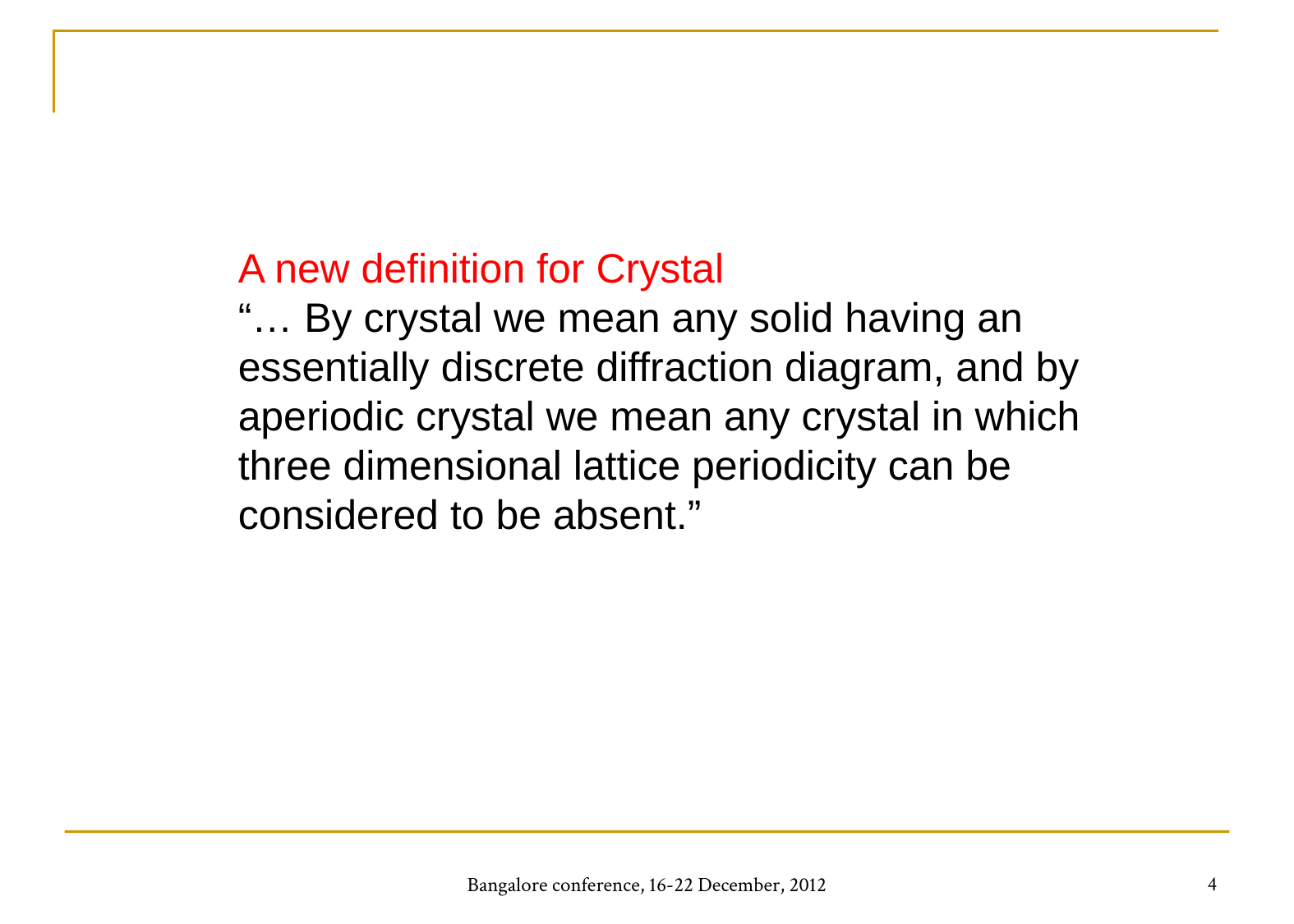

A new definition for Crystal
“… By crystal we mean any solid having an essentially discrete diffraction diagram, and by aperiodic crystal we mean any crystal in which three dimensional lattice periodicity can be considered to be absent.”

4
Bangalore conference, 16-22 December, 2012